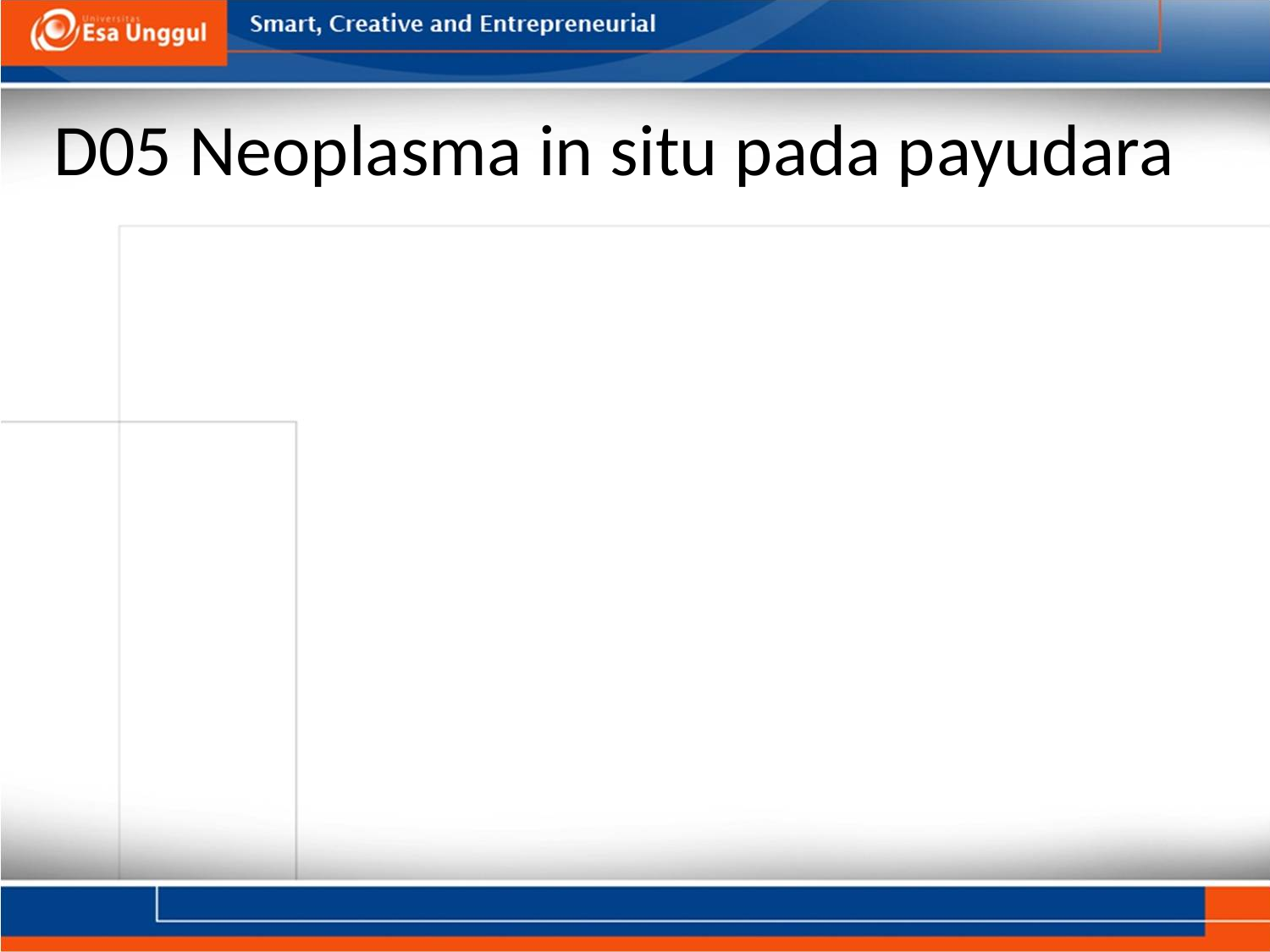

# D05 Neoplasma in situ pada payudara